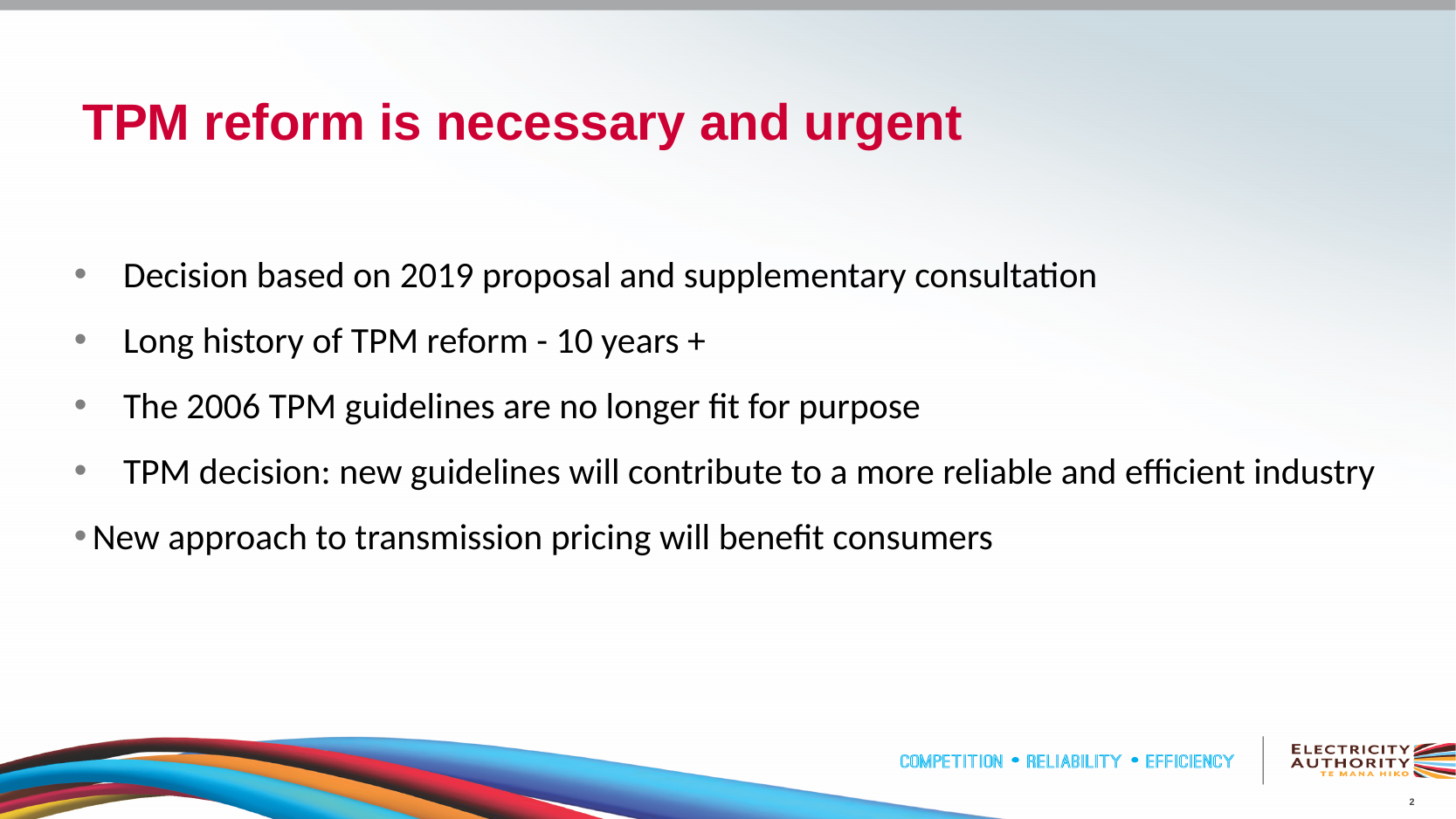

# TPM reform is necessary and urgent

Decision based on 2019 proposal and supplementary consultation
Long history of TPM reform - 10 years +
The 2006 TPM guidelines are no longer fit for purpose
TPM decision: new guidelines will contribute to a more reliable and efficient industry
New approach to transmission pricing will benefit consumers
2